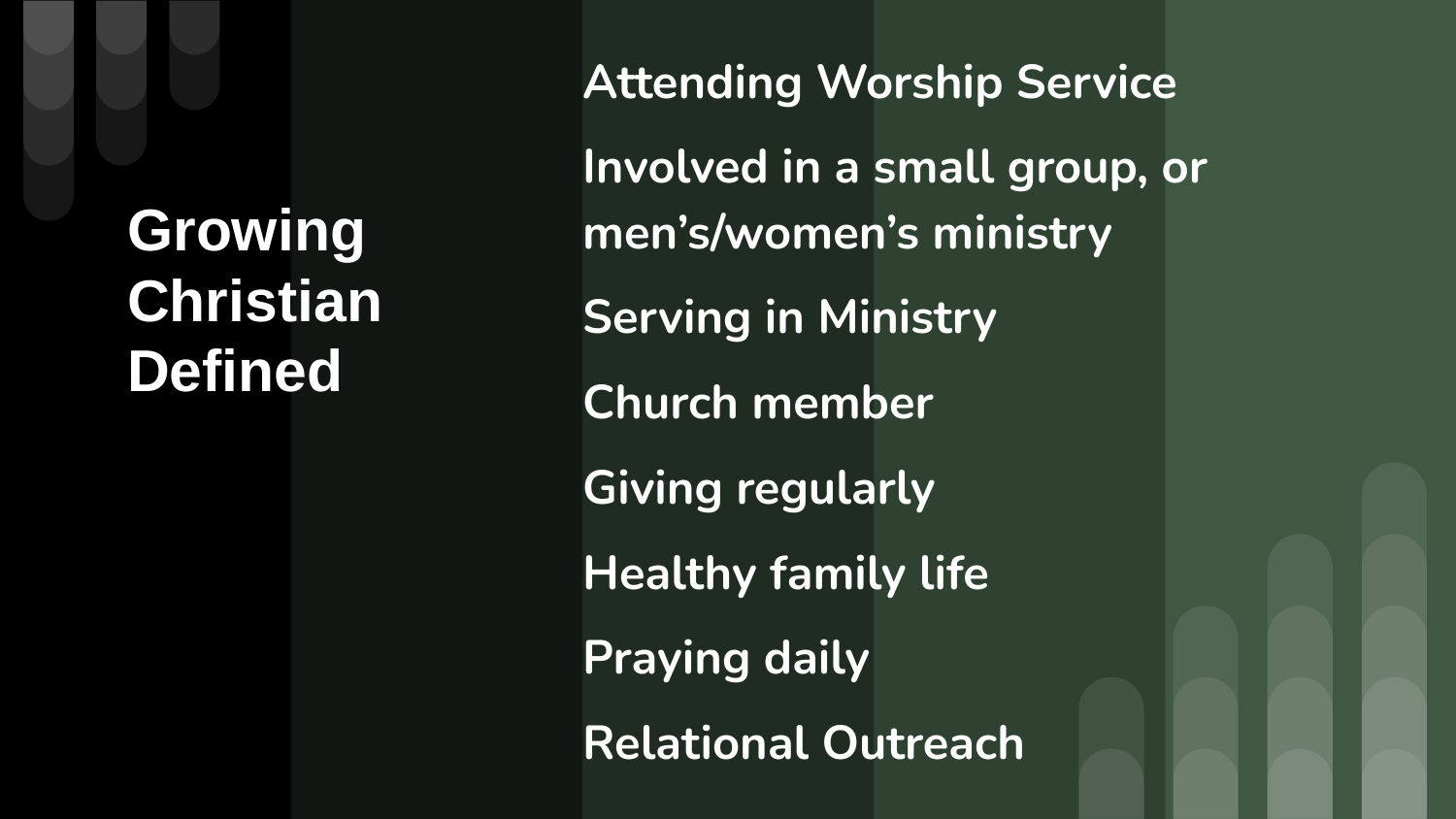

Attending Worship Service
Involved in a small group, or men’s/women’s ministry
Serving in Ministry
Church member
Giving regularly
Healthy family life
Praying daily
Relational Outreach

# Growing Christian
Defined